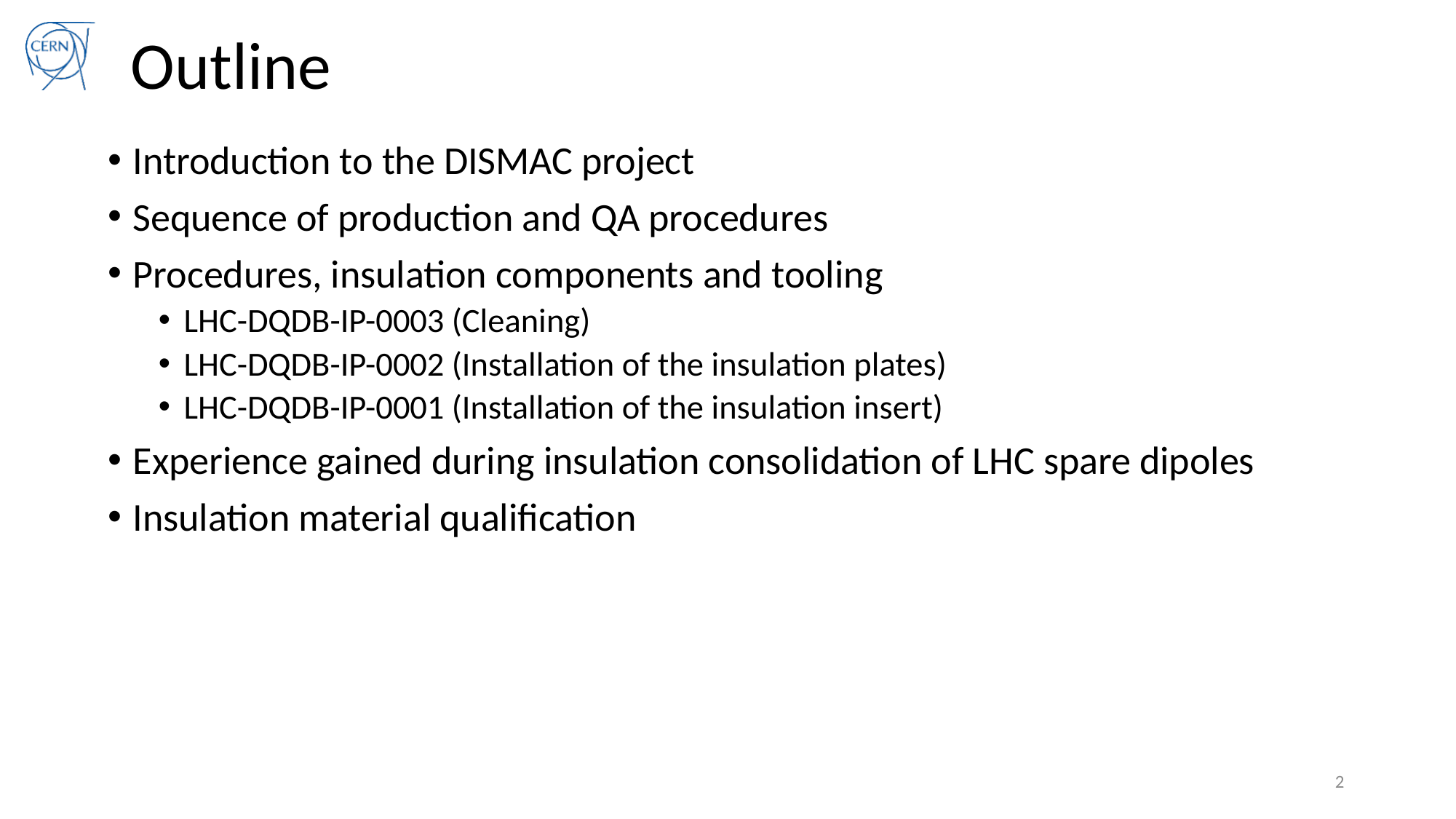

# Outline
Introduction to the DISMAC project
Sequence of production and QA procedures
Procedures, insulation components and tooling
LHC-DQDB-IP-0003 (Cleaning)
LHC-DQDB-IP-0002 (Installation of the insulation plates)
LHC-DQDB-IP-0001 (Installation of the insulation insert)
Experience gained during insulation consolidation of LHC spare dipoles
Insulation material qualification
2